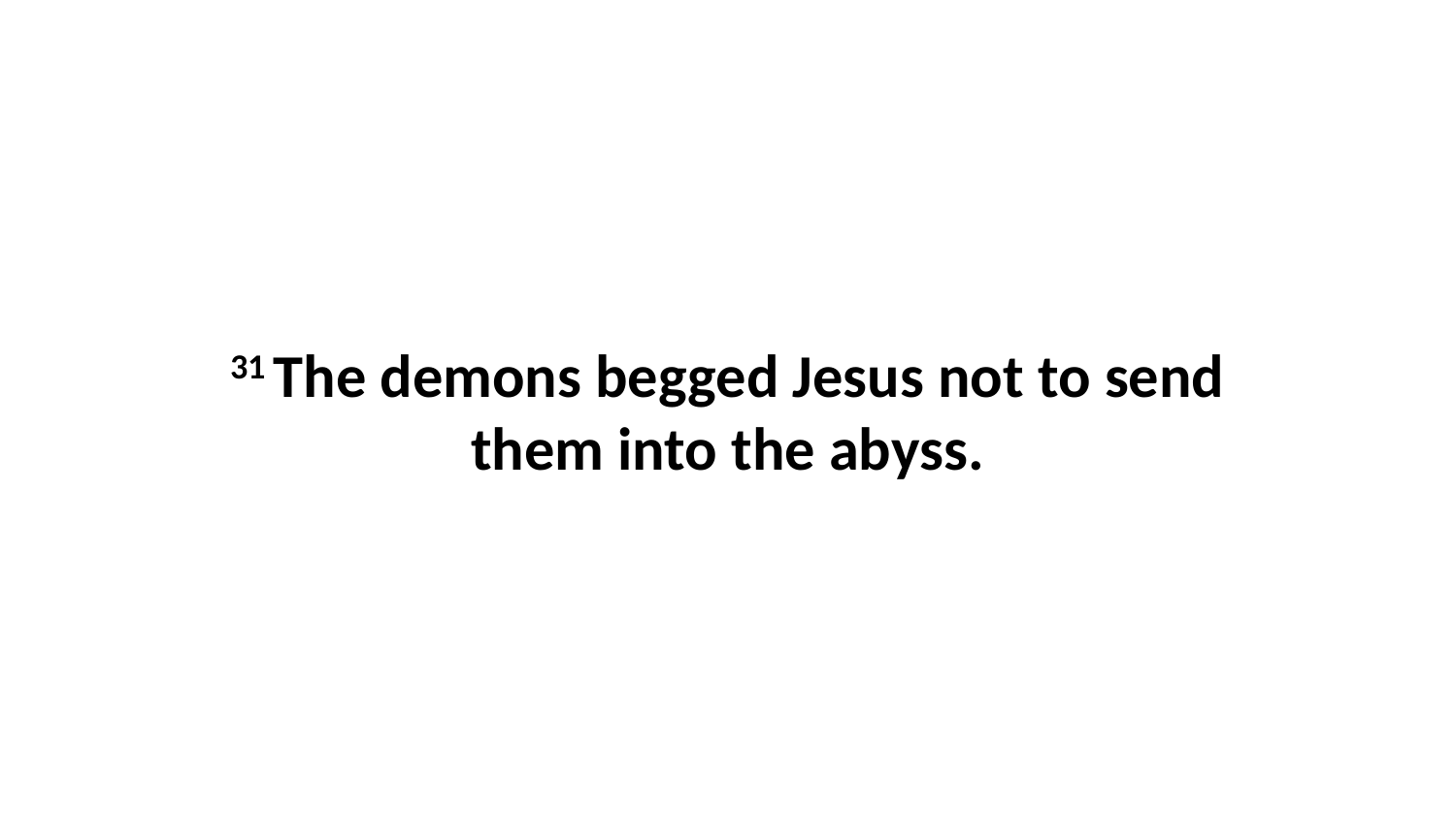

31 The demons begged Jesus not to send them into the abyss.